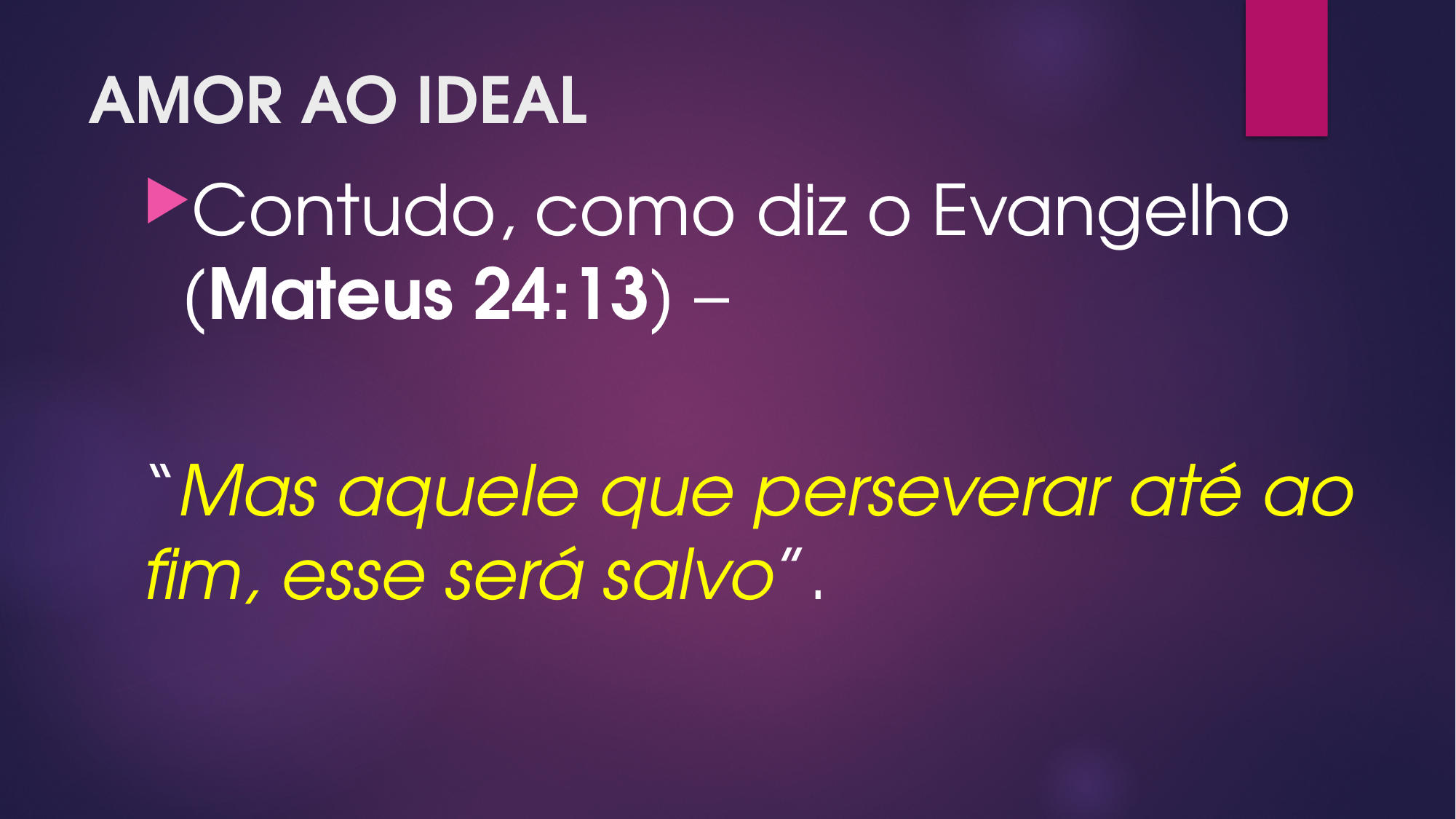

# AMOR AO IDEAL
Contudo, como diz o Evangelho (Mateus 24:13) –

“Mas aquele que perseverar até ao fim, esse será salvo”.